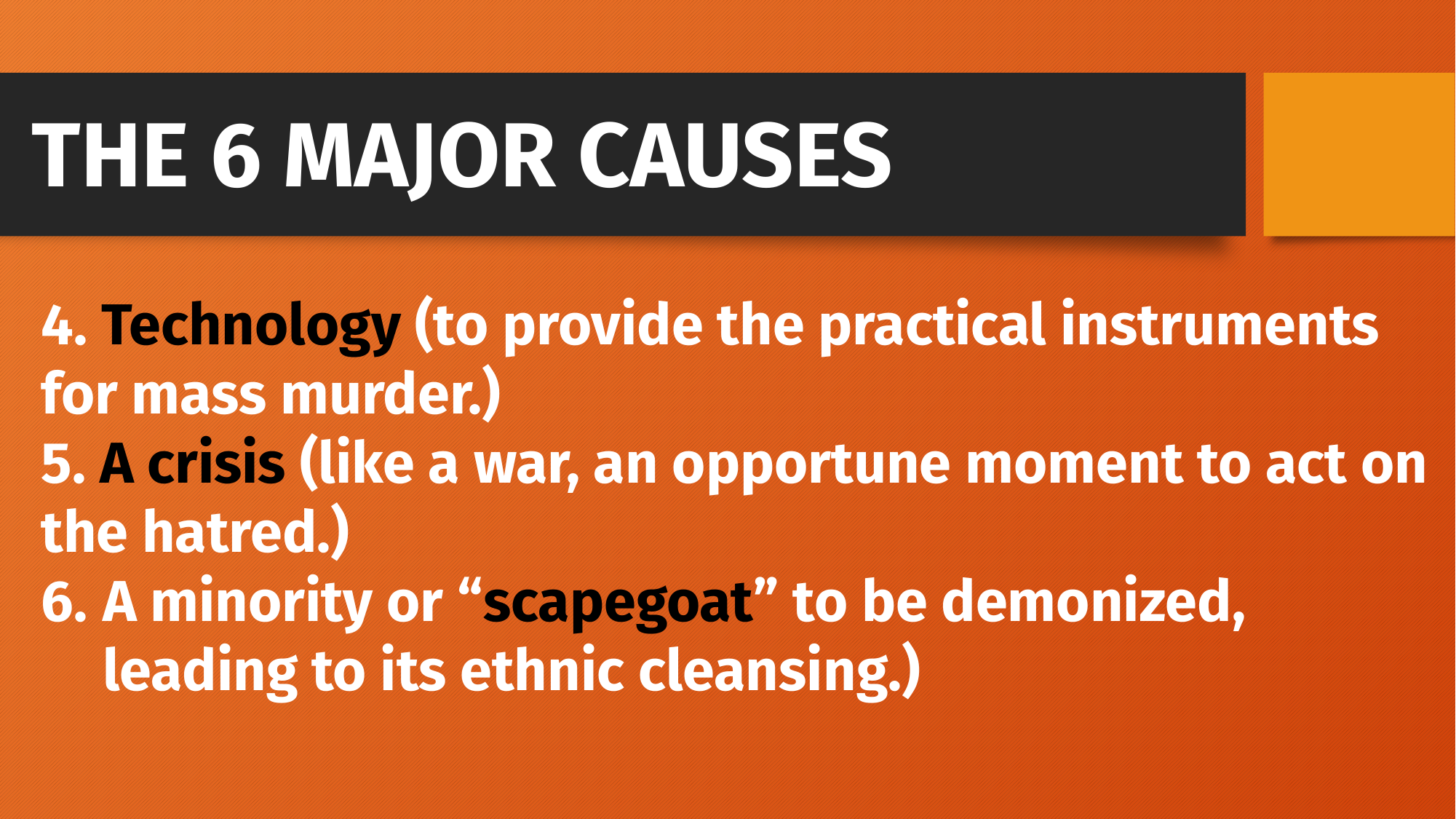

# THE 6 MAJOR CAUSES
4. Technology (to provide the practical instruments for mass murder.)
5. A crisis (like a war, an opportune moment to act on the hatred.)
A minority or “scapegoat” to be demonized, leading to its ethnic cleansing.)